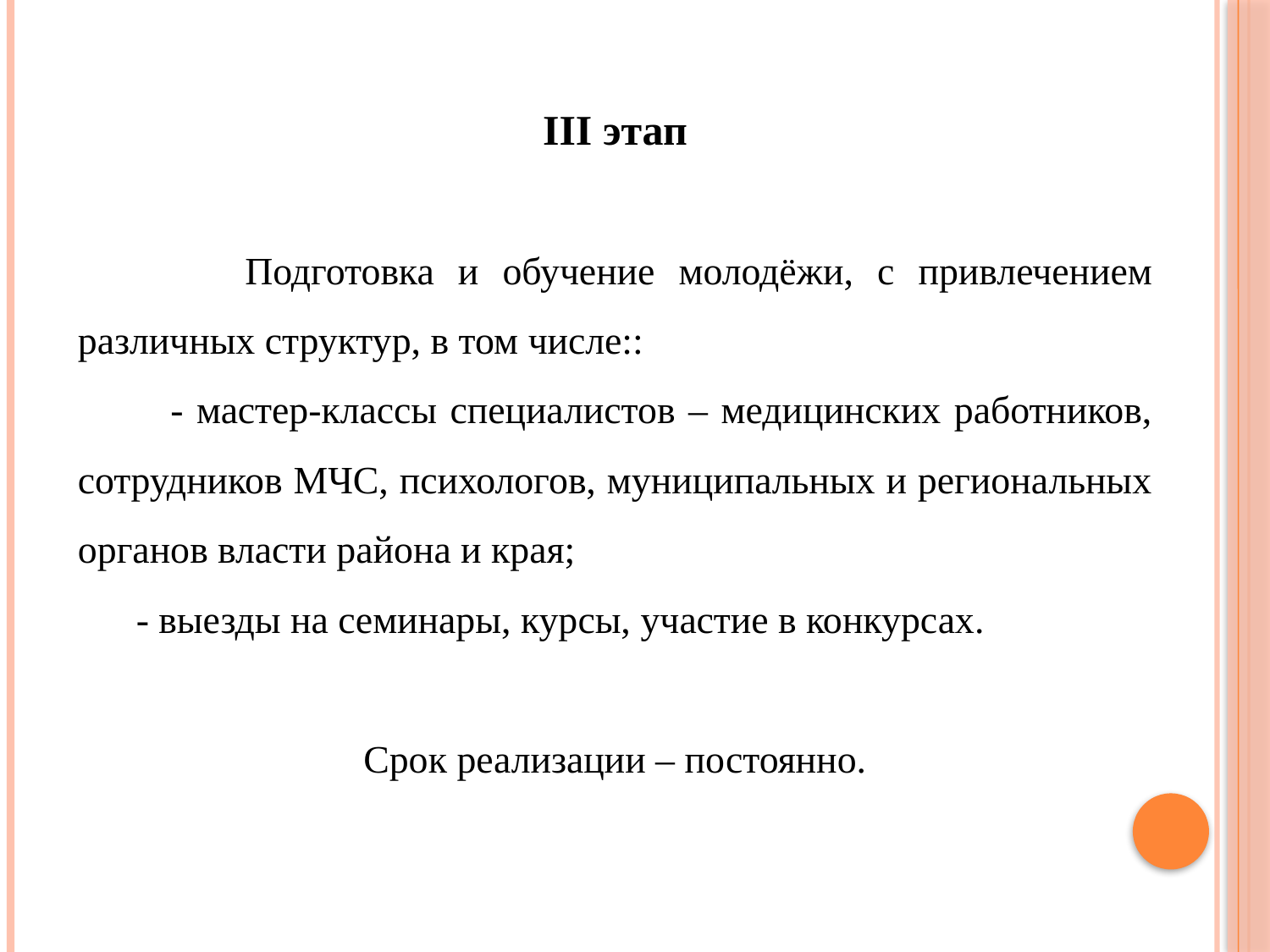

III этап
       Подготовка и обучение молодёжи, с привлечением различных структур, в том числе::
       - мастер-классы специалистов – медицинских работников, сотрудников МЧС, психологов, муниципальных и региональных органов власти района и края;
      - выезды на семинары, курсы, участие в конкурсах.

Срок реализации – постоянно.